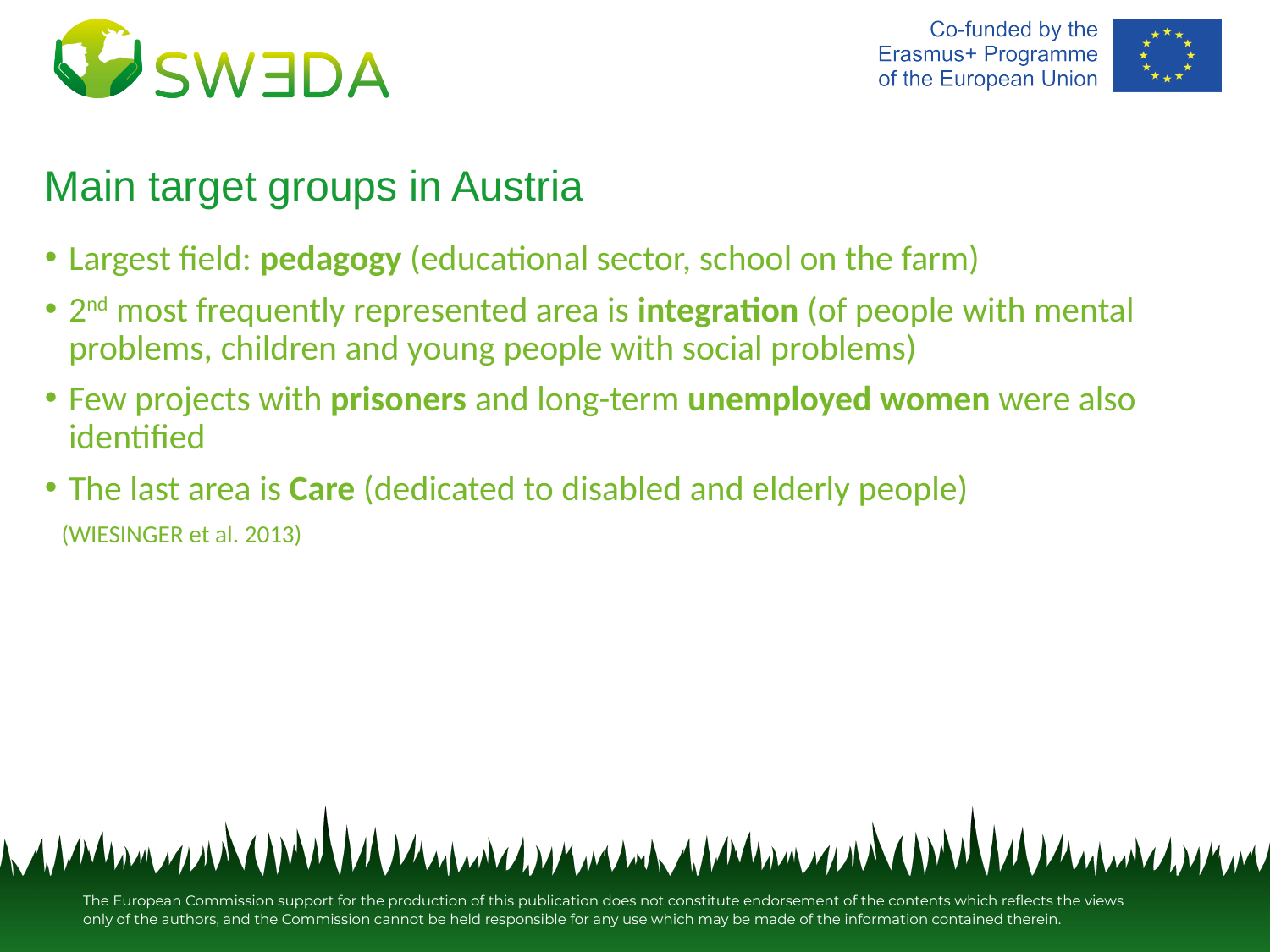

# Main target groups in Austria
Largest field: pedagogy (educational sector, school on the farm)
2nd most frequently represented area is integration (of people with mental problems, children and young people with social problems)
Few projects with prisoners and long-term unemployed women were also identified
The last area is Care (dedicated to disabled and elderly people)
   (WIESINGER et al. 2013)